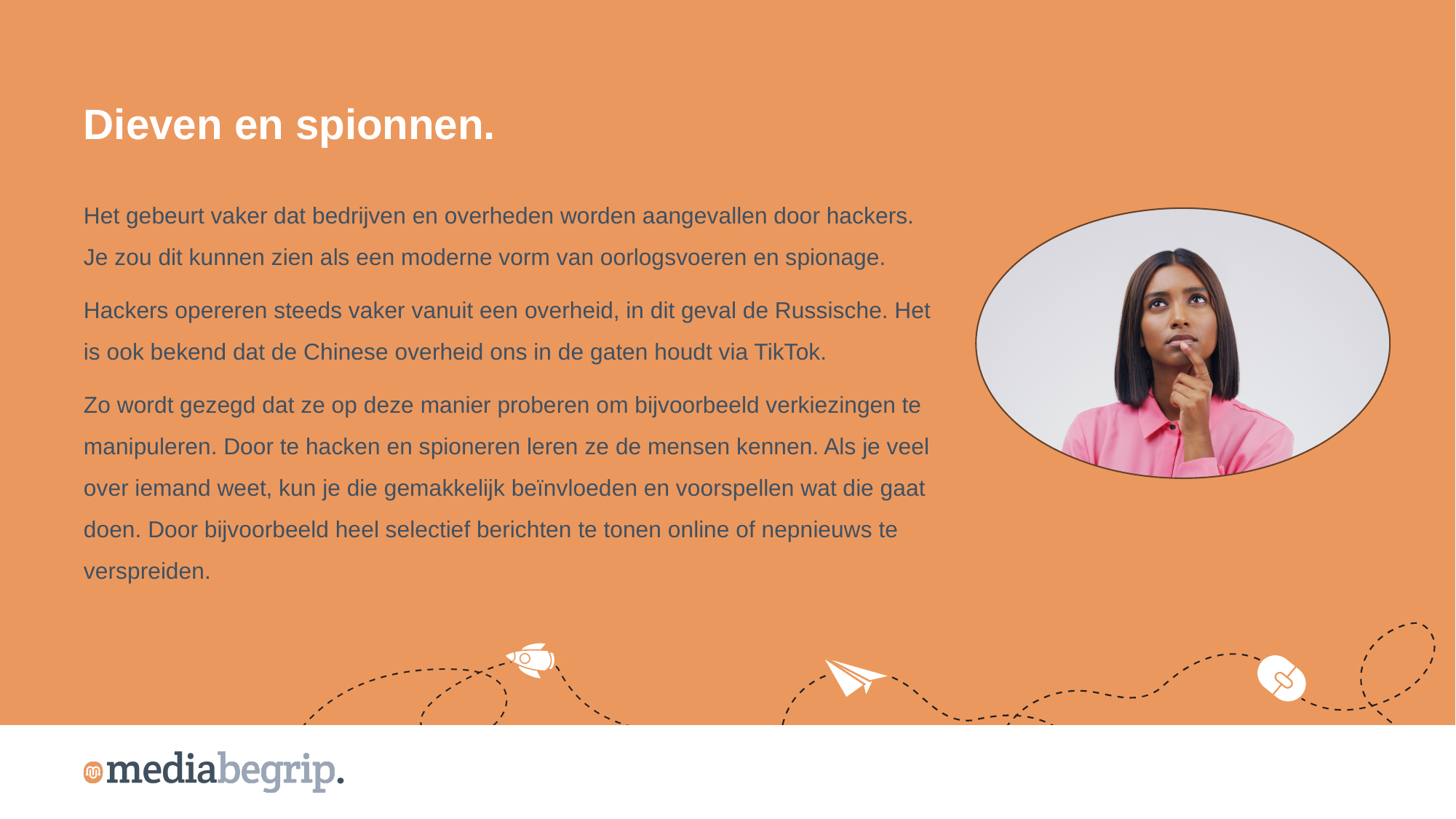

Dieven en spionnen.
Het gebeurt vaker dat bedrijven en overheden worden aangevallen door hackers. Je zou dit kunnen zien als een moderne vorm van oorlogsvoeren en spionage.
Hackers opereren steeds vaker vanuit een overheid, in dit geval de Russische. Het is ook bekend dat de Chinese overheid ons in de gaten houdt via TikTok.
Zo wordt gezegd dat ze op deze manier proberen om bijvoorbeeld verkiezingen te manipuleren. Door te hacken en spioneren leren ze de mensen kennen. Als je veel over iemand weet, kun je die gemakkelijk beïnvloeden en voorspellen wat die gaat doen. Door bijvoorbeeld heel selectief berichten te tonen online of nepnieuws te verspreiden.